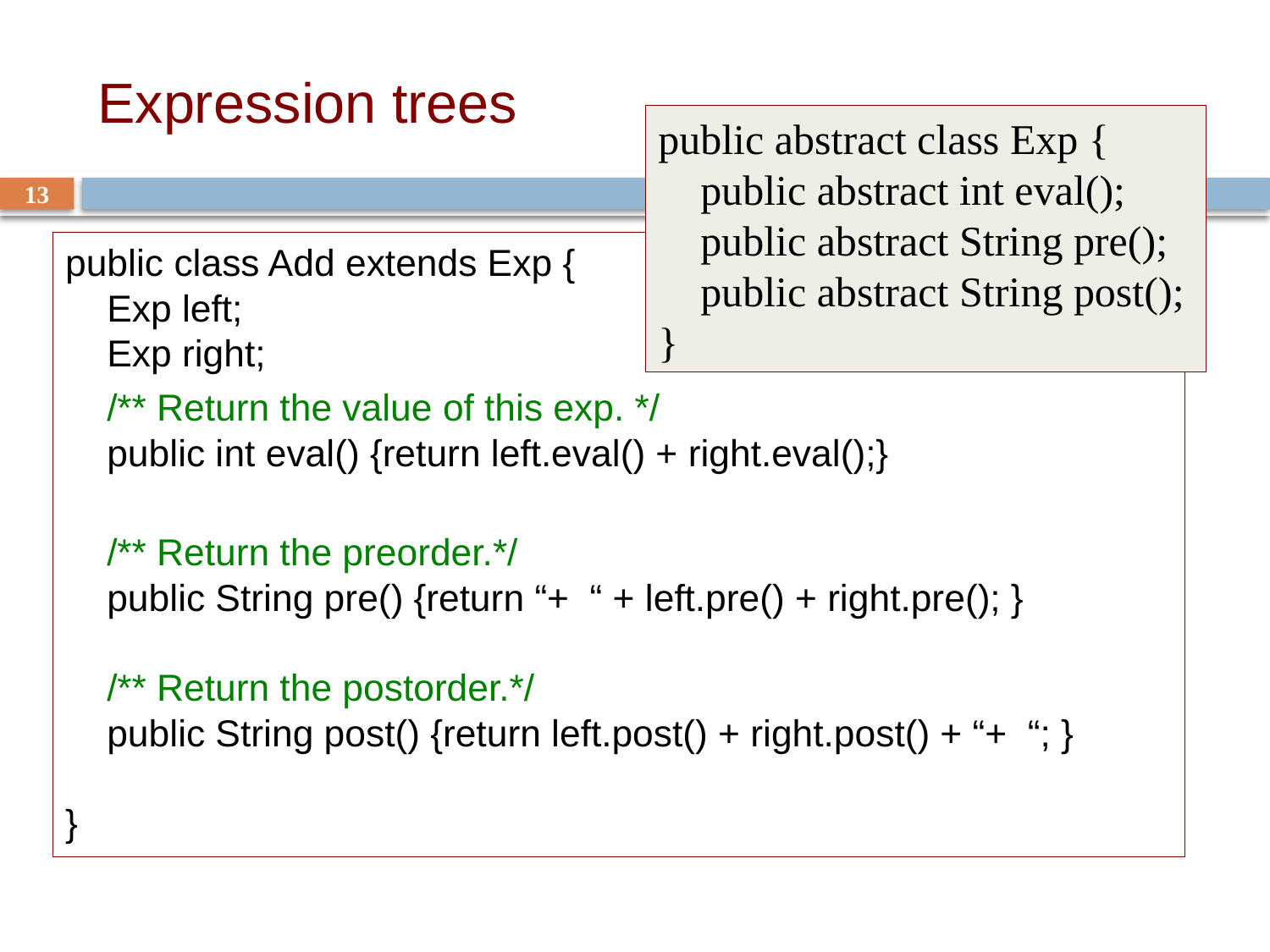

# Expression trees
public abstract class Exp {
    public abstract int eval();
    public abstract String pre();
    public abstract String post();
}
13
public class Add extends Exp {
    Exp left;
    Exp right;
    /** Return the value of this exp. */
    public int eval() {return left.eval() + right.eval();}

    /** Return the preorder.*/
    public String pre() {return “+  “ + left.pre() + right.pre(); }

    /** Return the postorder.*/
    public String post() {return left.post() + right.post() + “+  “; }

}